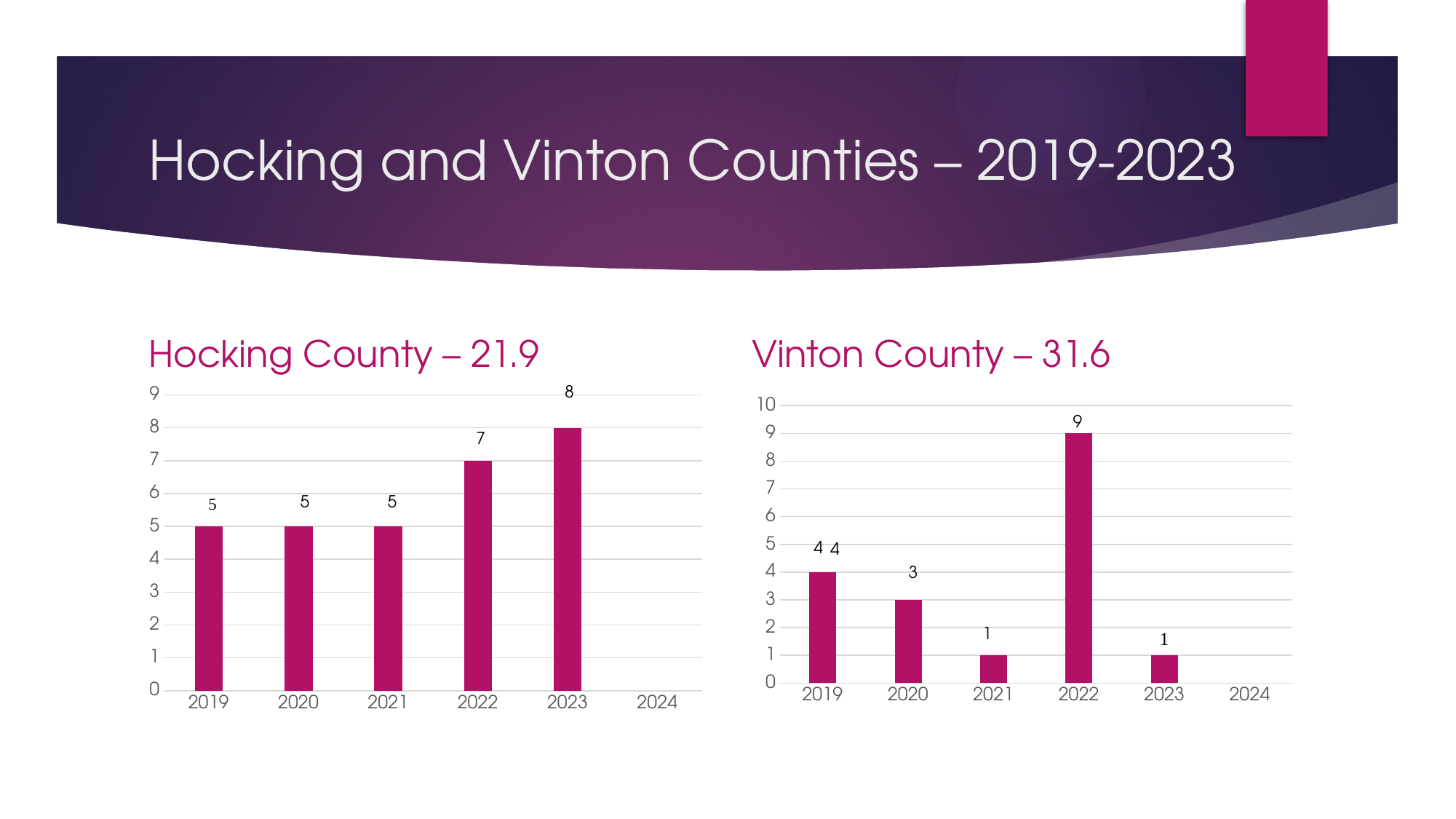

# Hocking and Vinton Counties – 2019-2023
Hocking County – 21.9
Vinton County – 31.6

### Chart

| Category | Series 1 |
|---|---|
| 2019 | 5.0 |
| 2020 | 5.0 |
| 2021 | 5.0 |
| 2022 | 7.0 |
| 2023 | 8.0 |
| 2024 | None |

### Chart

| Category | Series 1 |
|---|---|
| 2019 | 4.0 |
| 2020 | 3.0 |
| 2021 | 1.0 |
| 2022 | 9.0 |
| 2023 | 1.0 |
| 2024 | None |